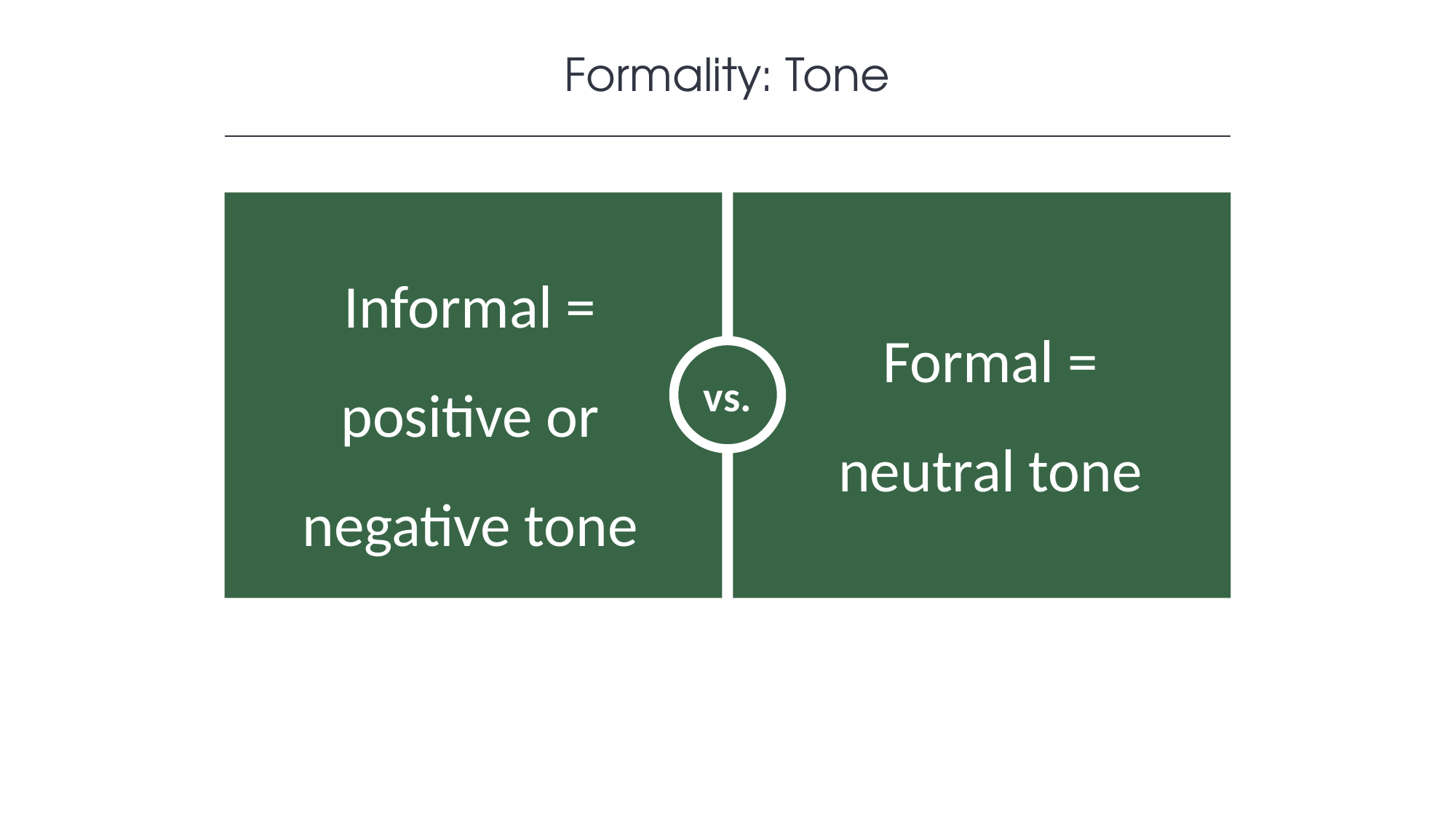

Formality: Tone
HAWKES LEARNING

vs.
Informal = positive or negative tone
Formal = neutral tone